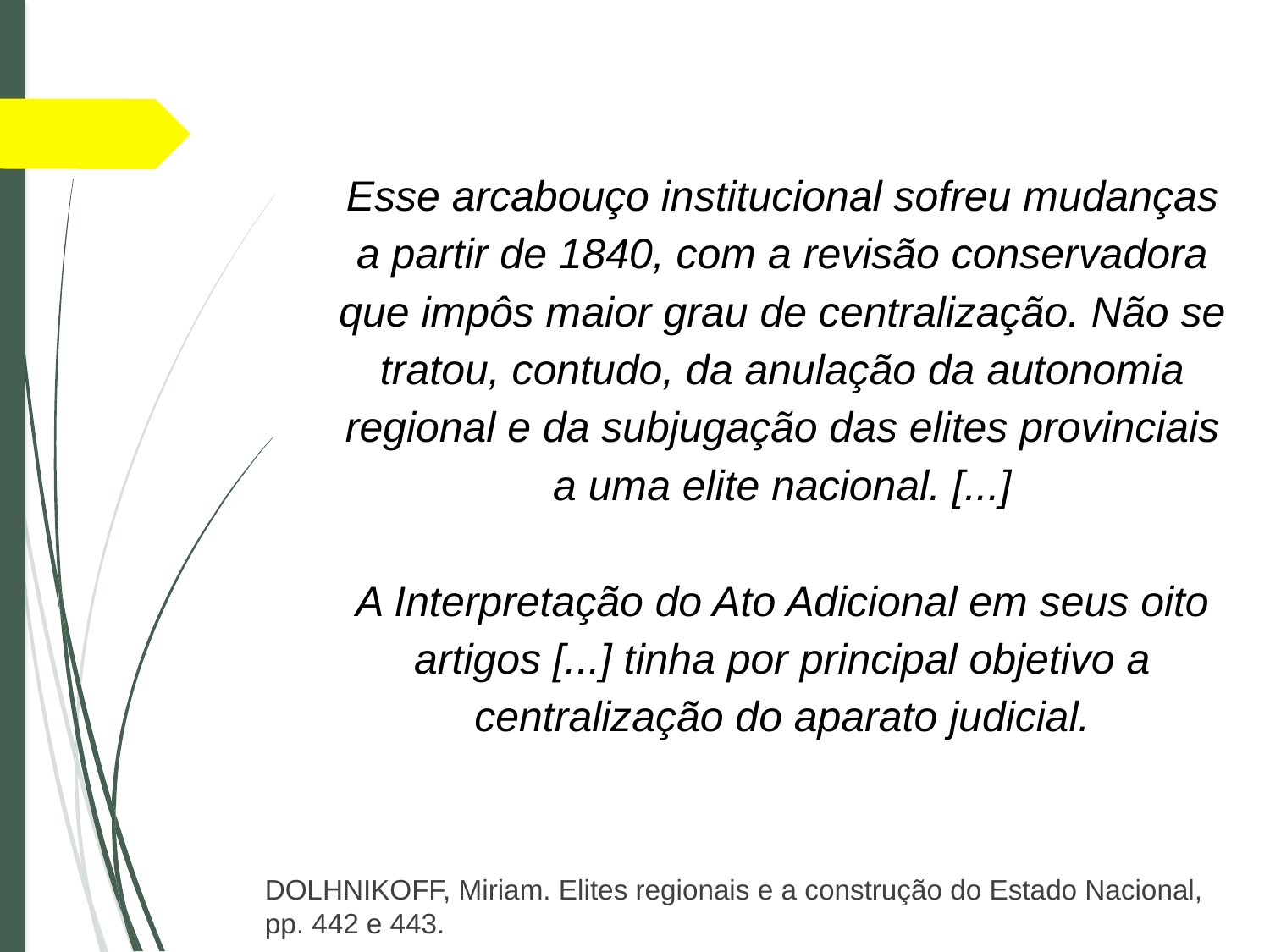

Esse arcabouço institucional sofreu mudanças a partir de 1840, com a revisão conservadora que impôs maior grau de centralização. Não se tratou, contudo, da anulação da autonomia regional e da subjugação das elites provinciais a uma elite nacional. [...]
A Interpretação do Ato Adicional em seus oito artigos [...] tinha por principal objetivo a centralização do aparato judicial.
DOLHNIKOFF, Miriam. Elites regionais e a construção do Estado Nacional, pp. 442 e 443.